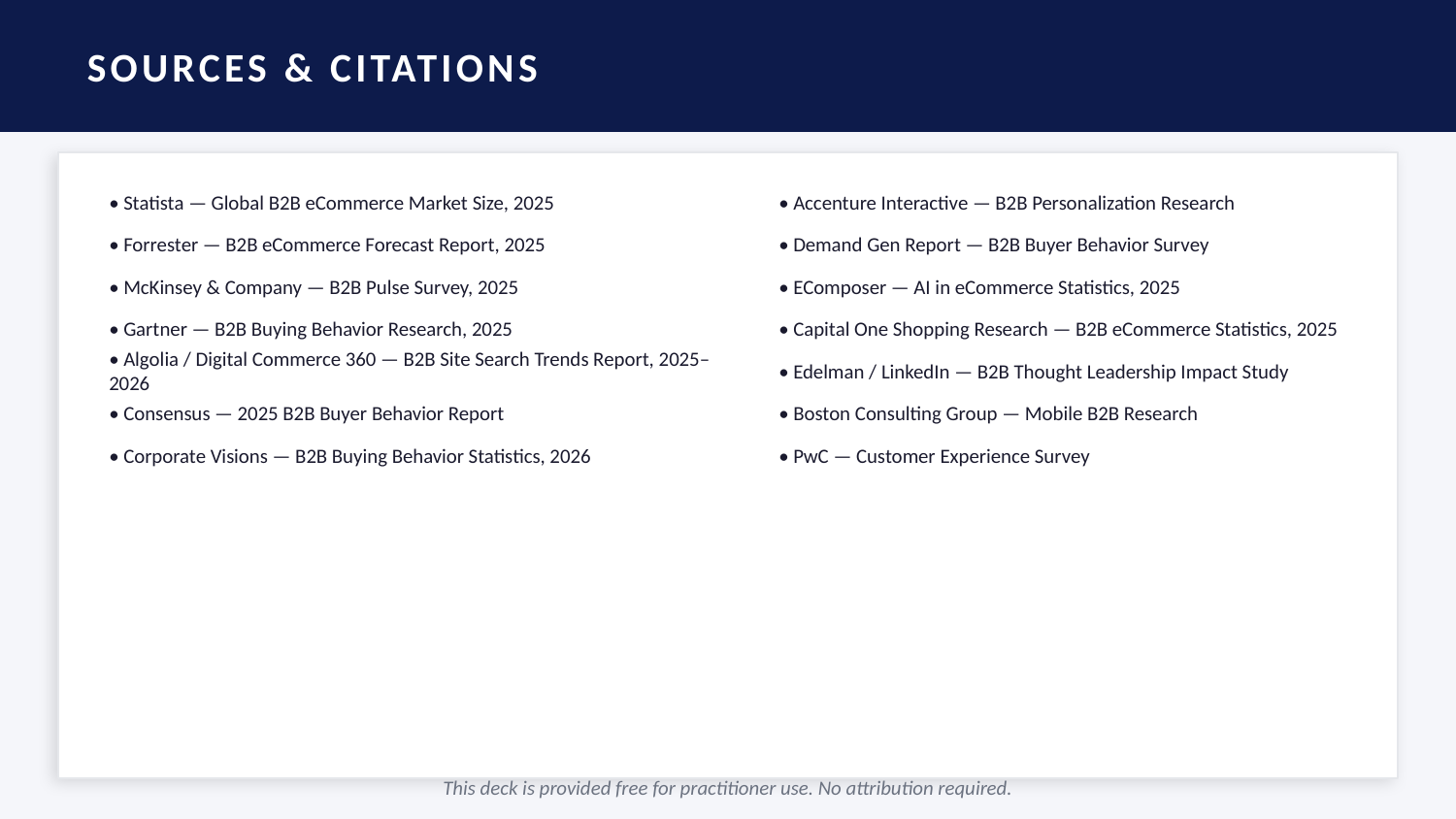

SOURCES & CITATIONS

• Statista — Global B2B eCommerce Market Size, 2025
• Accenture Interactive — B2B Personalization Research
• Forrester — B2B eCommerce Forecast Report, 2025
• Demand Gen Report — B2B Buyer Behavior Survey
• McKinsey & Company — B2B Pulse Survey, 2025
• EComposer — AI in eCommerce Statistics, 2025
• Gartner — B2B Buying Behavior Research, 2025
• Capital One Shopping Research — B2B eCommerce Statistics, 2025
• Algolia / Digital Commerce 360 — B2B Site Search Trends Report, 2025–2026
• Edelman / LinkedIn — B2B Thought Leadership Impact Study
• Consensus — 2025 B2B Buyer Behavior Report
• Boston Consulting Group — Mobile B2B Research
• Corporate Visions — B2B Buying Behavior Statistics, 2026
• PwC — Customer Experience Survey
This deck is provided free for practitioner use. No attribution required.